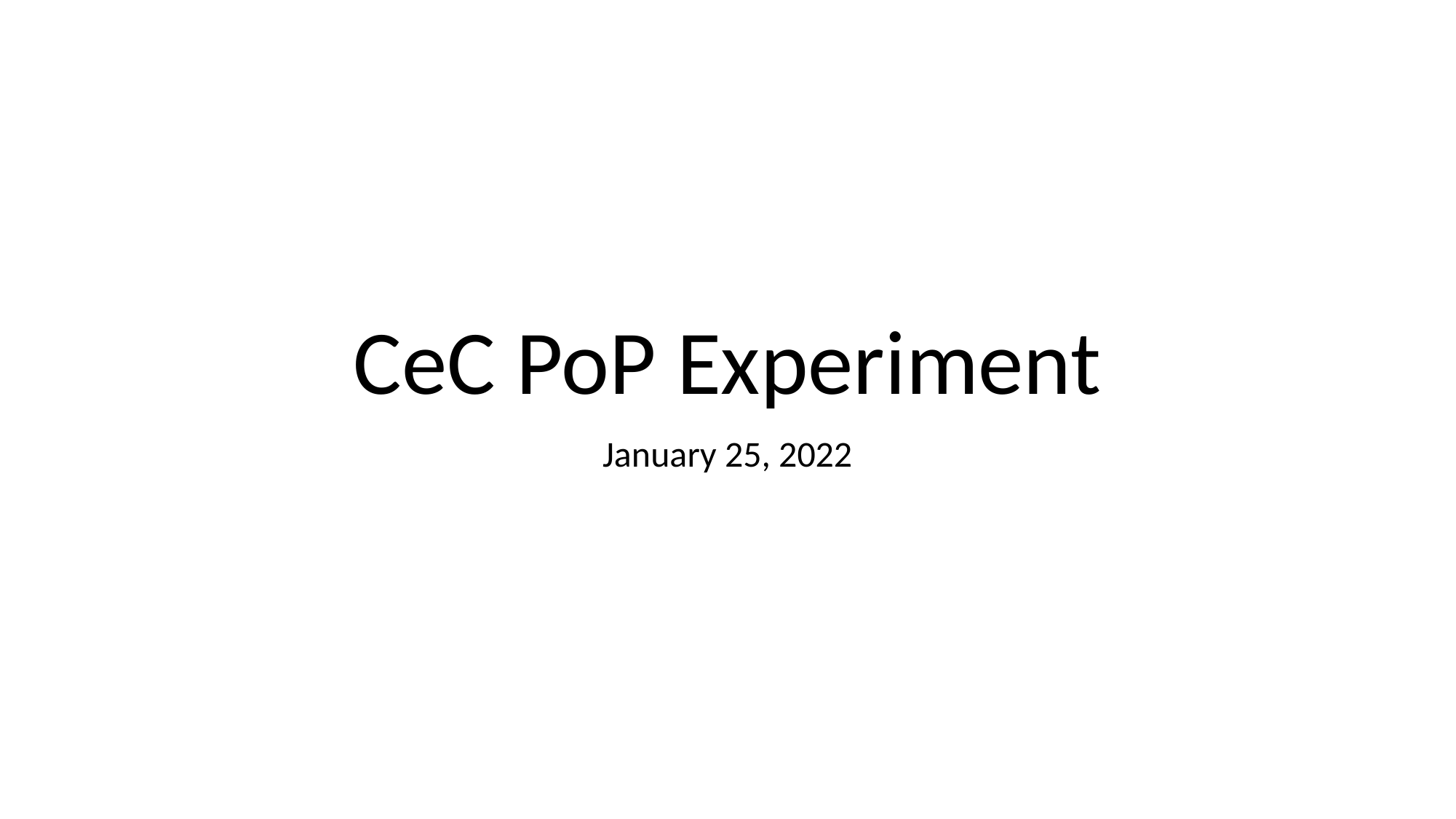

# CeC PoP Experiment
January 25, 2022